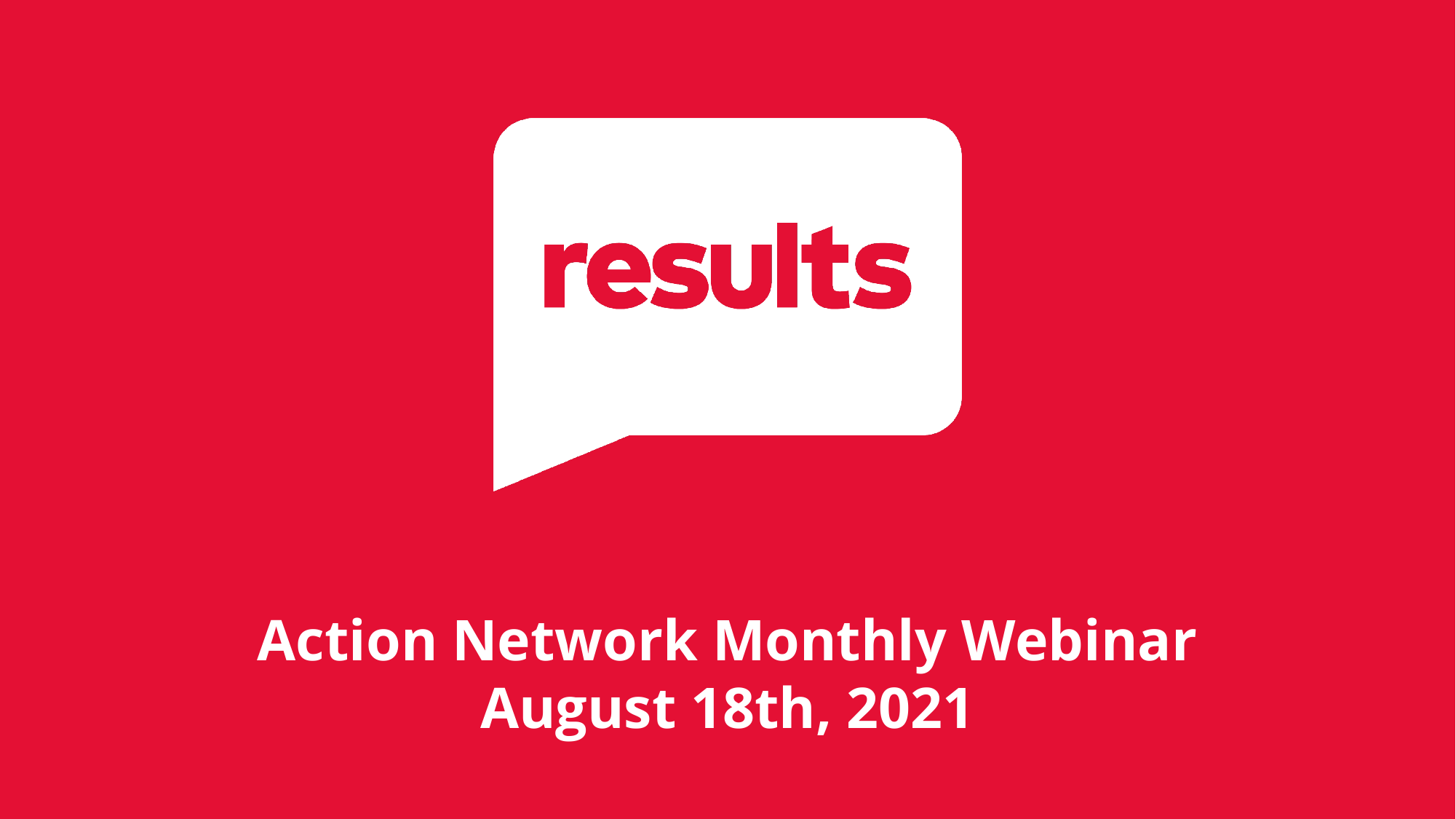

Action Network Monthly Webinar
August 18th, 2021